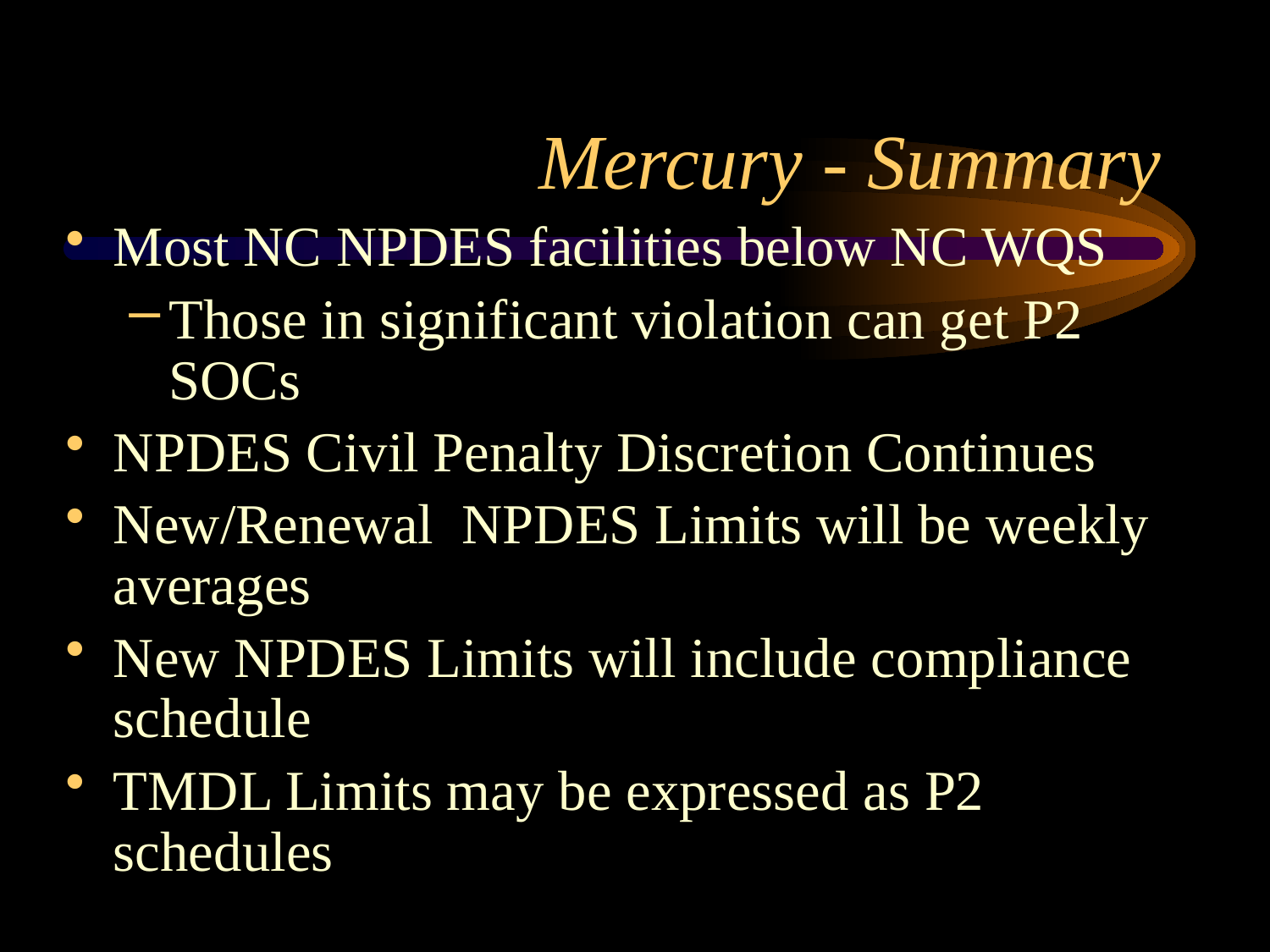

# Mercury - Summary
Most NC NPDES facilities below NC WQS
Those in significant violation can get P2 SOCs
NPDES Civil Penalty Discretion Continues
New/Renewal  NPDES Limits will be weekly averages
New NPDES Limits will include compliance schedule
TMDL Limits may be expressed as P2 schedules